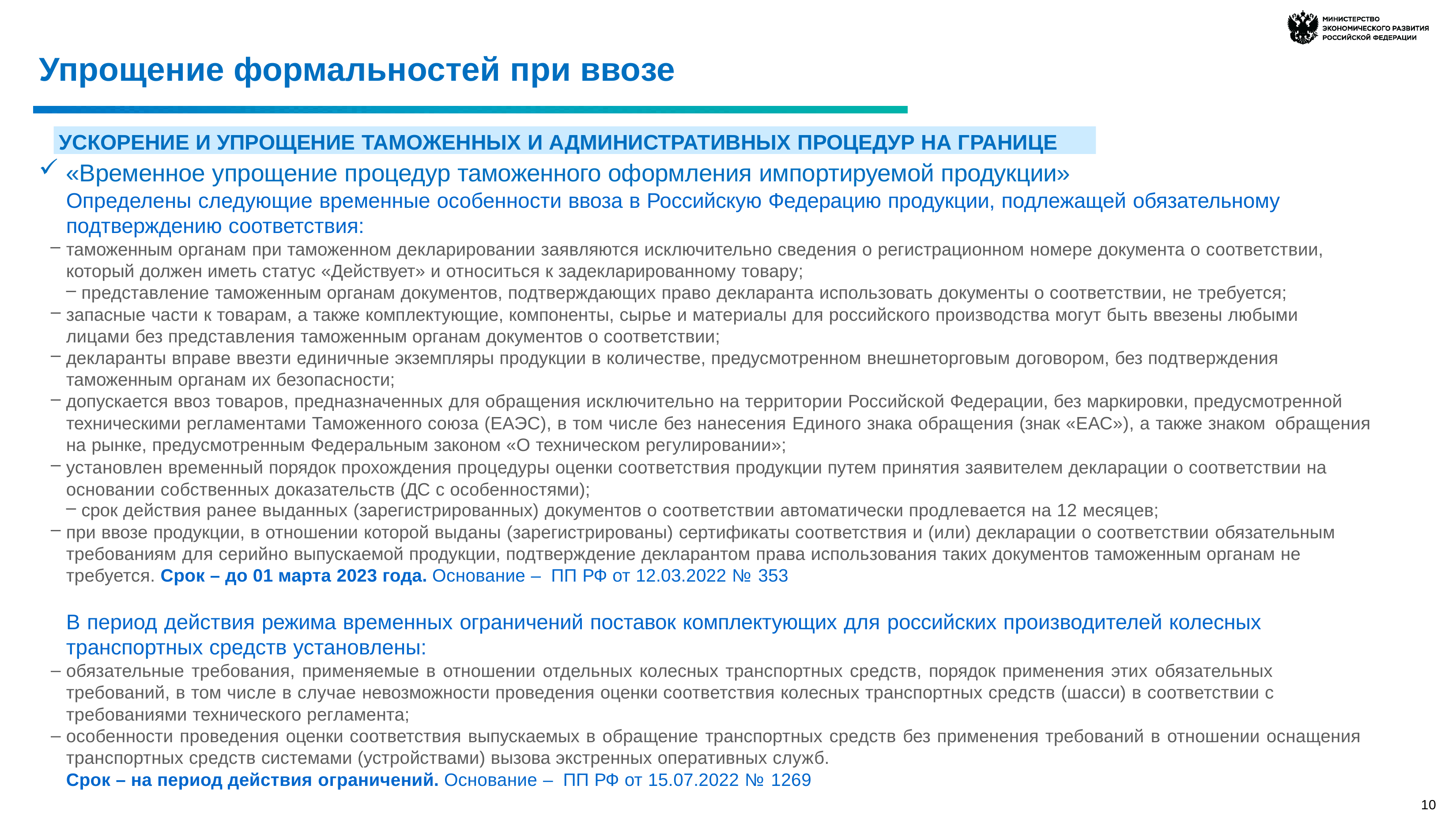

# Упрощение формальностей при ввозе
УСКОРЕНИЕ И УПРОЩЕНИЕ ТАМОЖЕННЫХ И АДМИНИСТРАТИВНЫХ ПРОЦЕДУР НА ГРАНИЦЕ
«Временное упрощение процедур таможенного оформления импортируемой продукции»
Определены следующие временные особенности ввоза в Российскую Федерацию продукции, подлежащей обязательному  подтверждению соответствия:
таможенным органам при таможенном декларировании заявляются исключительно сведения о регистрационном номере документа о соответствии,  который должен иметь статус «Действует» и относиться к задекларированному товару;
представление таможенным органам документов, подтверждающих право декларанта использовать документы о соответствии, не требуется;
запасные части к товарам, а также комплектующие, компоненты, сырье и материалы для российского производства могут быть ввезены любыми  лицами без представления таможенным органам документов о соответствии;
декларанты вправе ввезти единичные экземпляры продукции в количестве, предусмотренном внешнеторговым договором, без подтверждения  таможенным органам их безопасности;
допускается ввоз товаров, предназначенных для обращения исключительно на территории Российской Федерации, без маркировки, предусмотренной  техническими регламентами Таможенного союза (ЕАЭС), в том числе без нанесения Единого знака обращения (знак «ЕАС»), а также знаком  обращения на рынке, предусмотренным Федеральным законом «О техническом регулировании»;
установлен временный порядок прохождения процедуры оценки соответствия продукции путем принятия заявителем декларации о соответствии на  основании собственных доказательств (ДС с особенностями);
срок действия ранее выданных (зарегистрированных) документов о соответствии автоматически продлевается на 12 месяцев;
при ввозе продукции, в отношении которой выданы (зарегистрированы) сертификаты соответствия и (или) декларации о соответствии обязательным  требованиям для серийно выпускаемой продукции, подтверждение декларантом права использования таких документов таможенным органам не  требуется. Срок – до 01 марта 2023 года. Основание – ПП РФ от 12.03.2022 № 353

В период действия режима временных ограничений поставок комплектующих для российских производителей колесных  транспортных средств установлены:
обязательные требования, применяемые в отношении отдельных колесных транспортных средств, порядок применения этих обязательных  требований, в том числе в случае невозможности проведения оценки соответствия колесных транспортных средств (шасси) в соответствии с  требованиями технического регламента;
особенности проведения оценки соответствия выпускаемых в обращение транспортных средств без применения требований в отношении оснащения  транспортных средств системами (устройствами) вызова экстренных оперативных служб.
Срок – на период действия ограничений. Основание – ПП РФ от 15.07.2022 № 1269
10